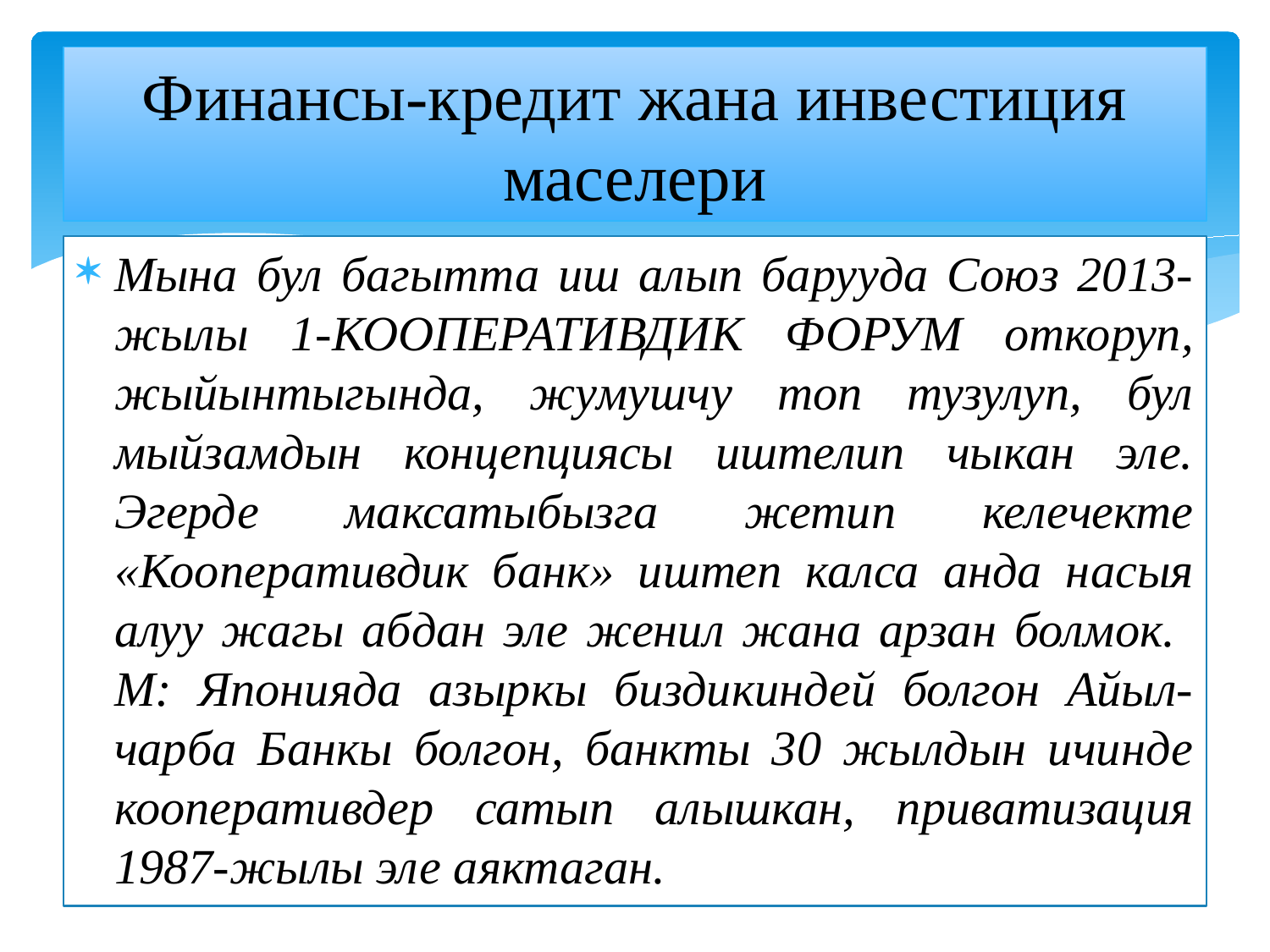

# Финансы-кредит жана инвестиция маселери
Мына бул багытта иш алып барууда Союз 2013-жылы 1-КООПЕРАТИВДИК ФОРУМ откоруп, жыйынтыгында, жумушчу топ тузулуп, бул мыйзамдын концепциясы иштелип чыкан эле. Эгерде максатыбызга жетип келечекте «Кооперативдик банк» иштеп калса анда насыя алуу жагы абдан эле женил жана арзан болмок.  М: Японияда азыркы биздикиндей болгон Айыл- чарба Банкы болгон, банкты 30 жылдын ичинде кооперативдер сатып алышкан, приватизация 1987-жылы эле аяктаган.